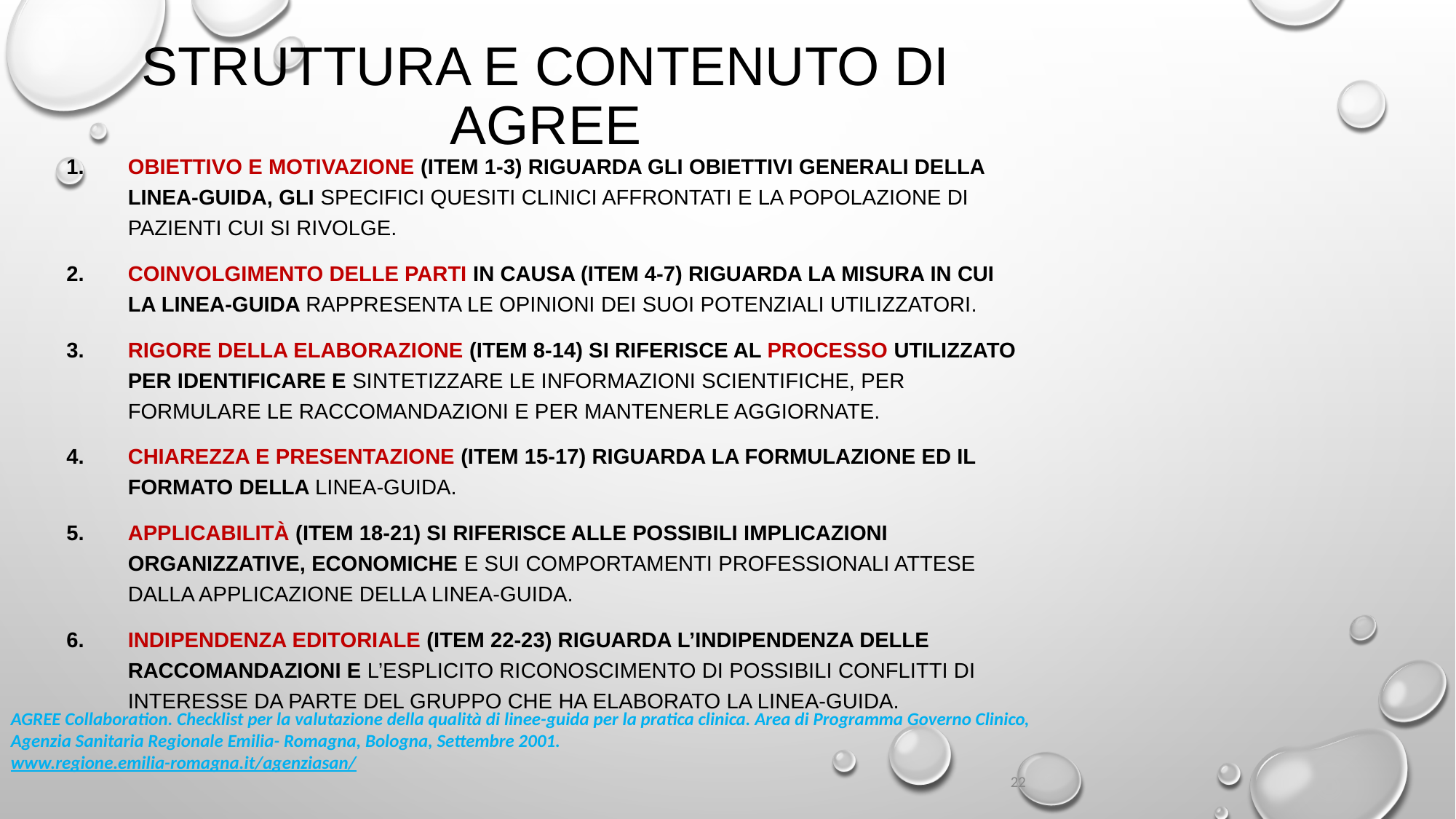

Struttura e contenuto di AGREE
Obiettivo e motivazione (item 1-3) riguarda gli obiettivi generali della linea-guida, gli specifici quesiti clinici affrontati e la popolazione di pazienti cui si rivolge.
Coinvolgimento delle parti in causa (item 4-7) riguarda la misura in cui la linea-guida rappresenta le opinioni dei suoi potenziali utilizzatori.
Rigore della elaborazione (item 8-14) si riferisce al processo utilizzato per identificare e sintetizzare le informazioni scientifiche, per formulare le raccomandazioni e per mantenerle aggiornate.
Chiarezza e presentazione (item 15-17) riguarda la formulazione ed il formato della linea-guida.
Applicabilità (item 18-21) si riferisce alle possibili implicazioni organizzative, economiche e sui comportamenti professionali attese dalla applicazione della linea-guida.
Indipendenza editoriale (item 22-23) riguarda l’indipendenza delle raccomandazioni e l’esplicito riconoscimento di possibili conflitti di interesse da parte del gruppo che ha elaborato la linea-guida.
AGREE Collaboration. Checklist per la valutazione della qualità di linee-guida per la pratica clinica. Area di Programma Governo Clinico, Agenzia Sanitaria Regionale Emilia- Romagna, Bologna, Settembre 2001.
www.regione.emilia-romagna.it/agenziasan/
22